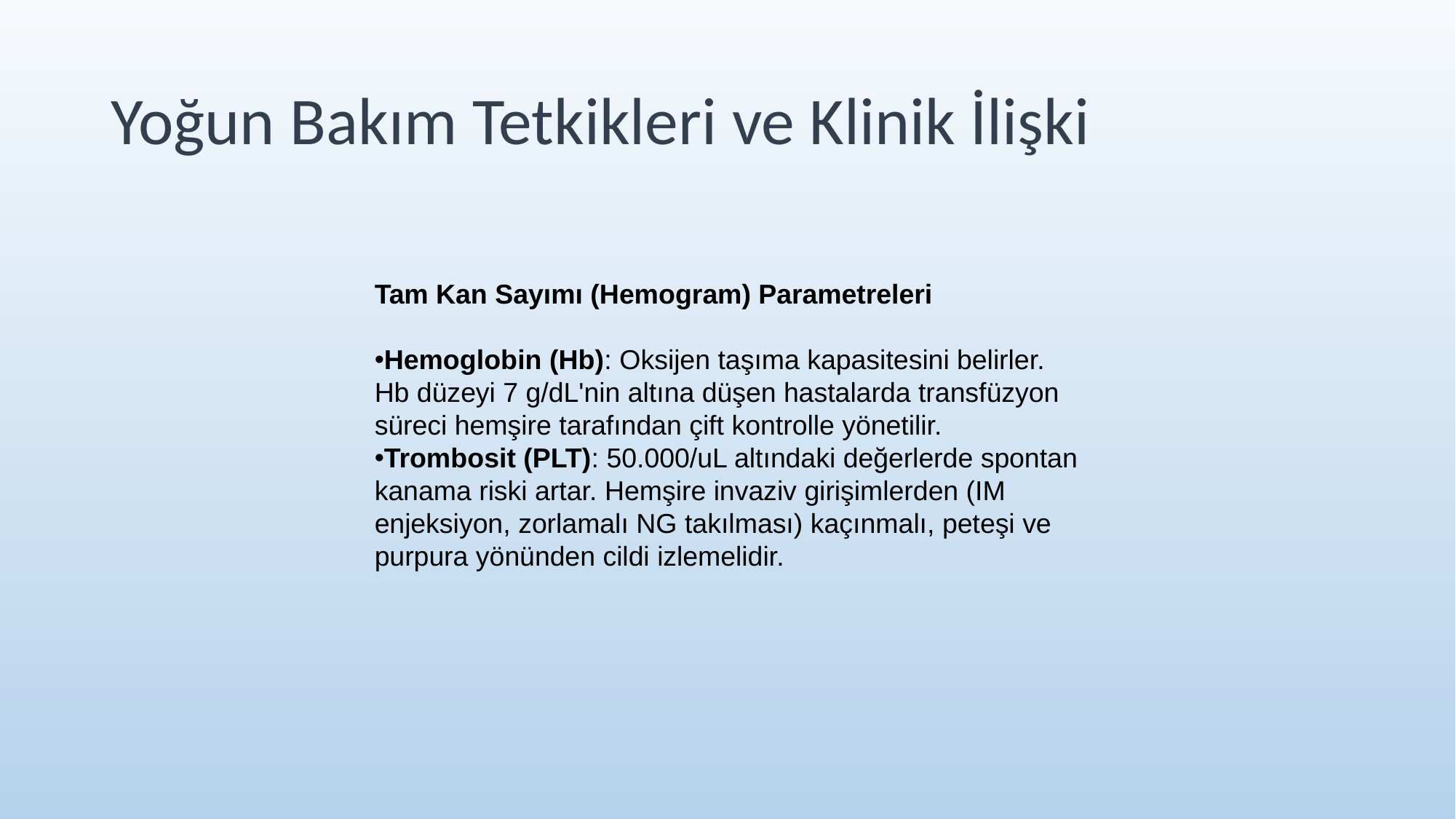

# Yoğun Bakım Tetkikleri ve Klinik İlişki
Tam Kan Sayımı (Hemogram) Parametreleri

Hemoglobin (Hb): Oksijen taşıma kapasitesini belirler. Hb düzeyi 7 g/dL'nin altına düşen hastalarda transfüzyon süreci hemşire tarafından çift kontrolle yönetilir.
Trombosit (PLT): 50.000/uL altındaki değerlerde spontan kanama riski artar. Hemşire invaziv girişimlerden (IM enjeksiyon, zorlamalı NG takılması) kaçınmalı, peteşi ve purpura yönünden cildi izlemelidir.